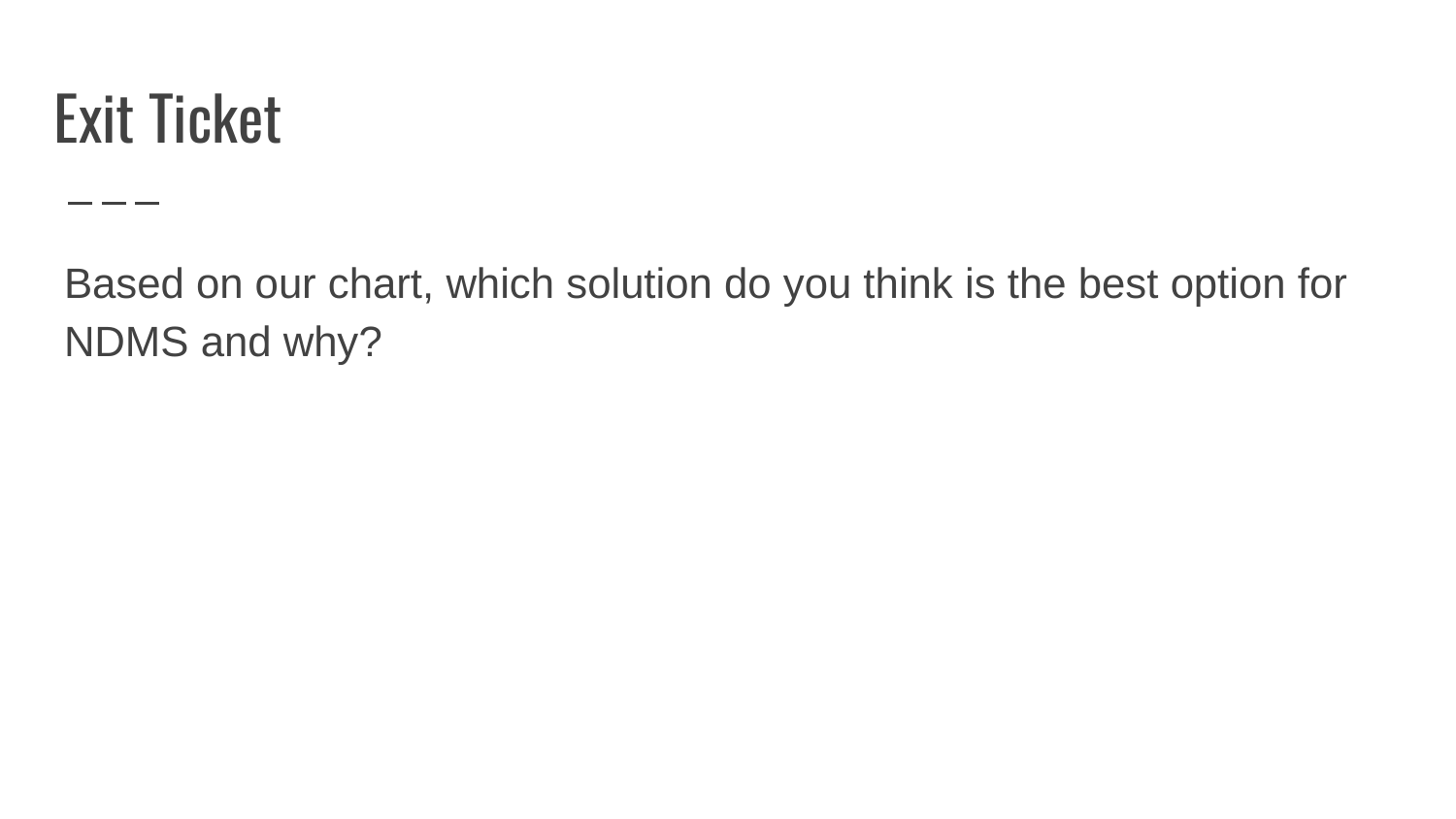

# Exit Ticket
Based on our chart, which solution do you think is the best option for NDMS and why?